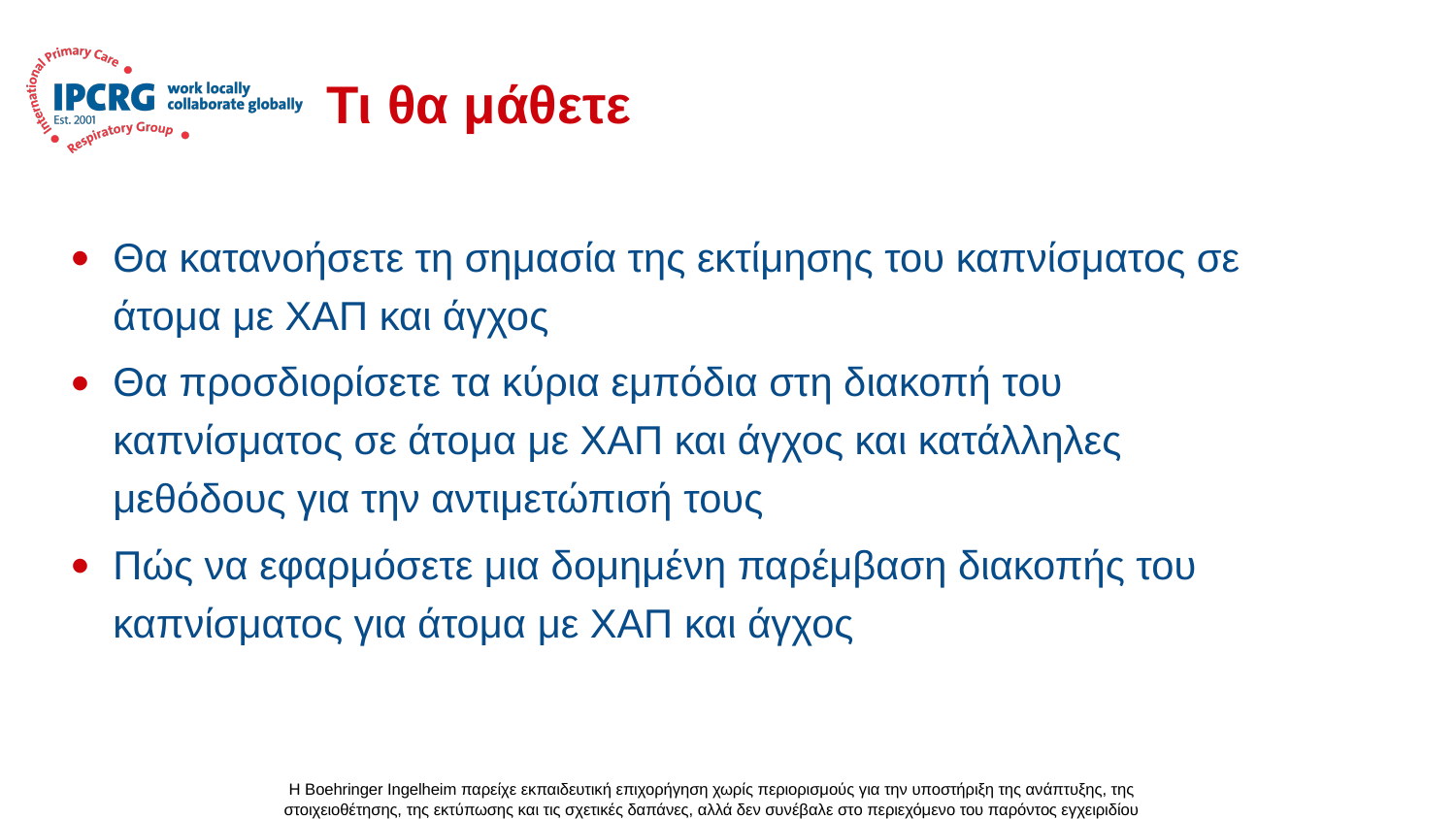

# Τι θα μάθετε
Θα κατανοήσετε τη σημασία της εκτίμησης του καπνίσματος σε άτομα με ΧΑΠ και άγχος
Θα προσδιορίσετε τα κύρια εμπόδια στη διακοπή του καπνίσματος σε άτομα με ΧΑΠ και άγχος και κατάλληλες μεθόδους για την αντιμετώπισή τους
Πώς να εφαρμόσετε μια δομημένη παρέμβαση διακοπής του καπνίσματος για άτομα με ΧΑΠ και άγχος